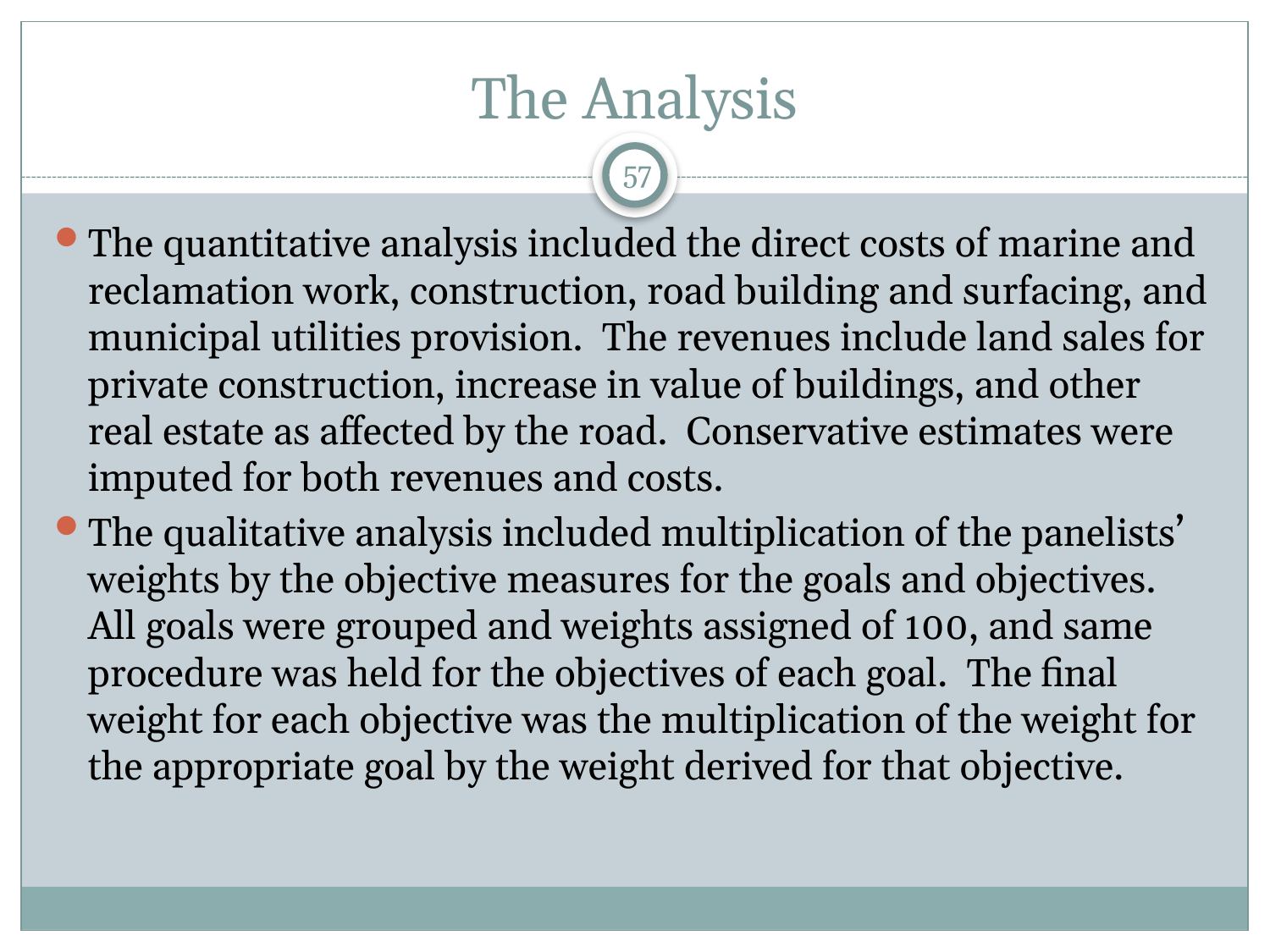

# The Analysis
57
The quantitative analysis included the direct costs of marine and reclamation work, construction, road building and surfacing, and municipal utilities provision.  The revenues include land sales for private construction, increase in value of buildings, and other real estate as affected by the road.  Conservative estimates were imputed for both revenues and costs.
The qualitative analysis included multiplication of the panelists’ weights by the objective measures for the goals and objectives.  All goals were grouped and weights assigned of 100, and same procedure was held for the objectives of each goal.  The final weight for each objective was the multiplication of the weight for the appropriate goal by the weight derived for that objective.